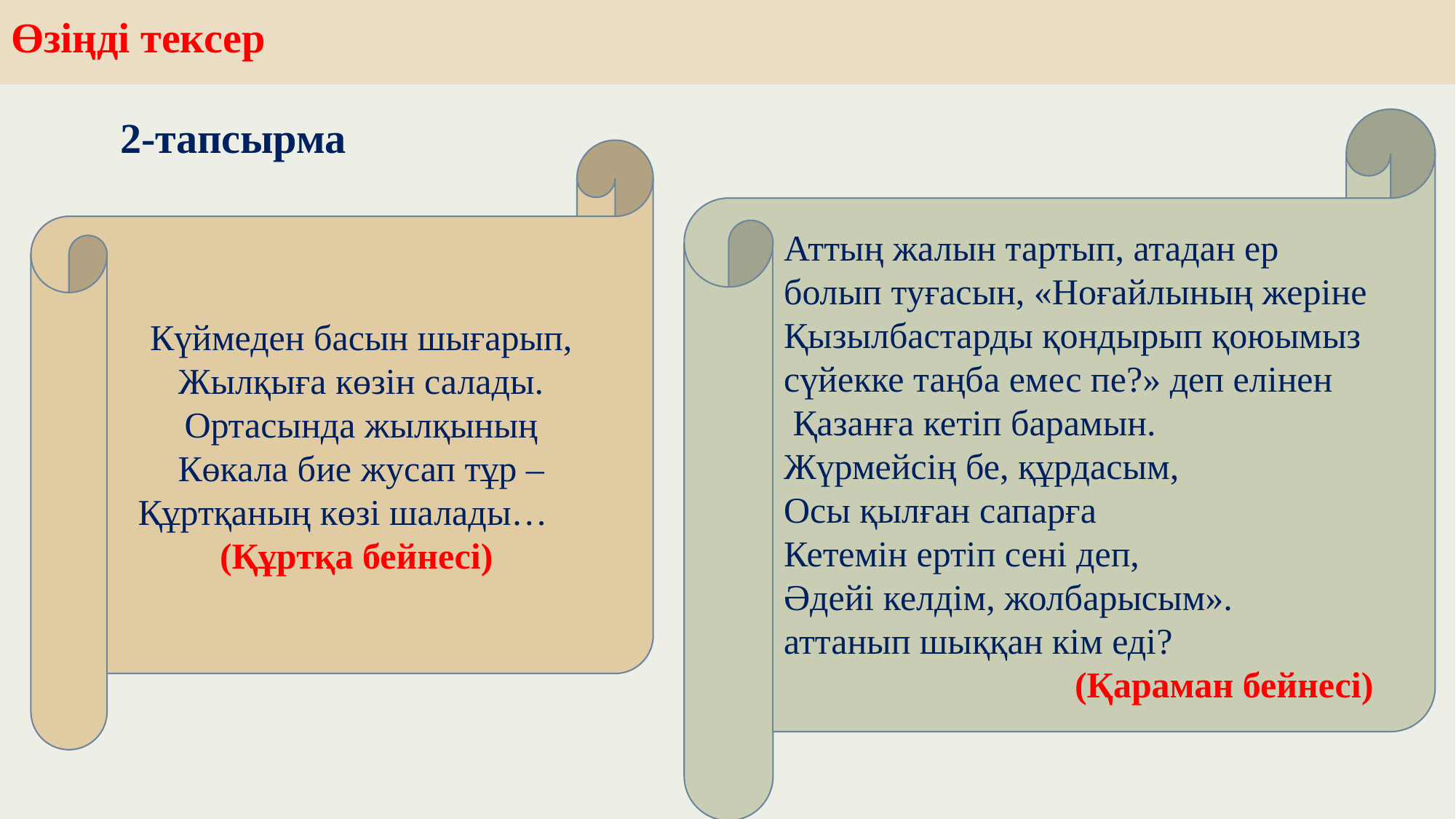

# Өзіңді тексер
	2-тапсырма
Аттың жалын тартып, атадан ер болып туғасын, «Ноғайлының жеріне Қызылбастарды қондырып қоюымыз сүйекке таңба емес пе?» деп елінен
 Қазанға кетіп барамын.
Жүрмейсің бе, құрдасым,
Осы қылған сапарға
Кетемін ертіп сені деп,
Әдейі келдім, жолбарысым».
аттанып шыққан кім еді?
                                (Қараман бейнесі)
Күймеден басын шығарып,
Жылқыға көзін салады.
Ортасында жылқының
Көкала бие жусап тұр –
Құртқаның көзі шалады…     (Құртқа бейнесі)